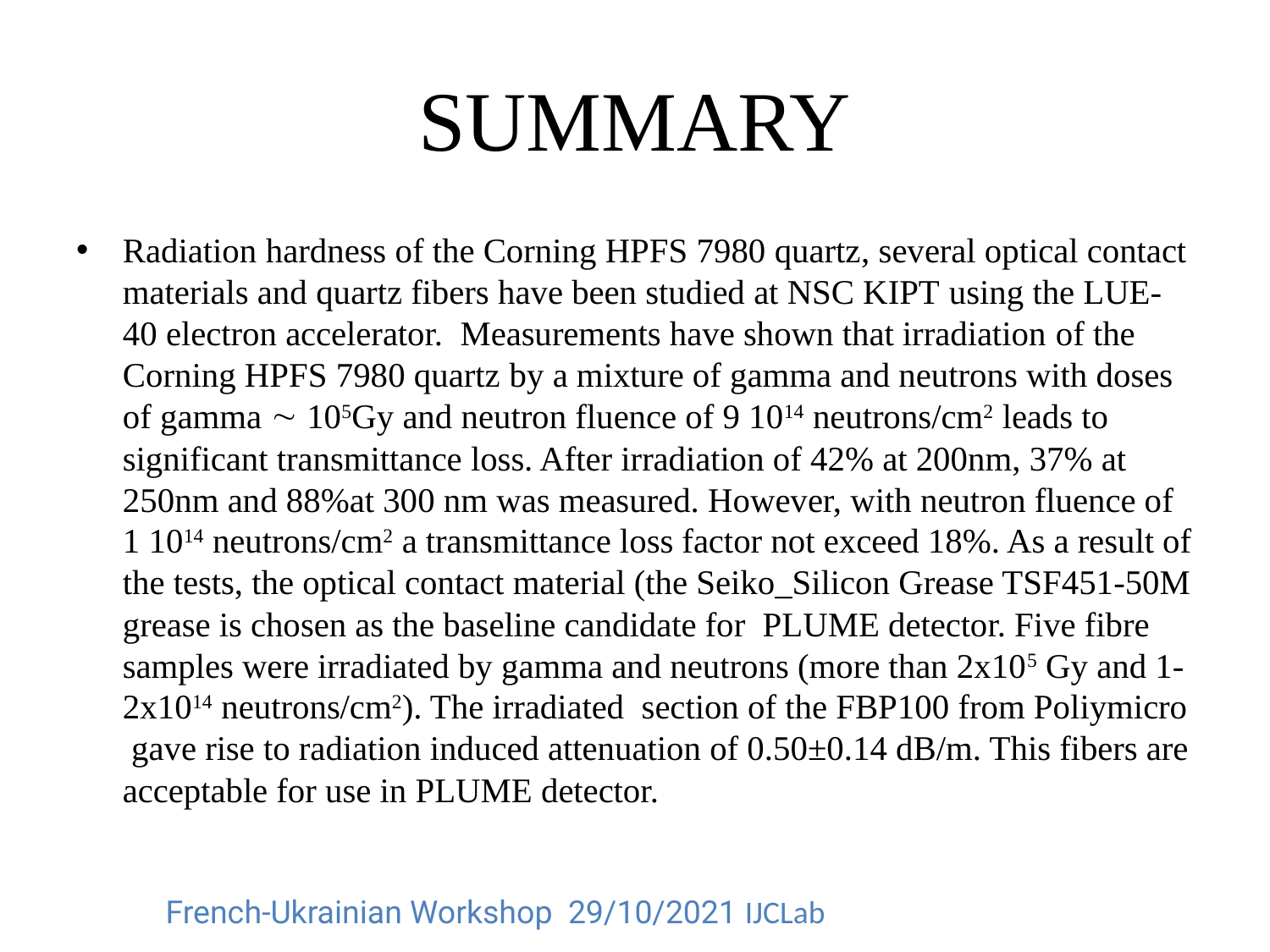

# SUMMARY
Radiation hardness of the Corning HPFS 7980 quartz, several optical contact materials and quartz fibers have been studied at NSC KIPT using the LUE-40 electron accelerator.  Measurements have shown that irradiation of the Corning HPFS 7980 quartz by a mixture of gamma and neutrons with doses of gamma ∼ 105Gy and neutron fluence of 9 1014 neutrons/cm2 leads to significant transmittance loss. After irradiation of 42% at 200nm, 37% at 250nm and 88%at 300 nm was measured. However, with neutron fluence of 1 1014 neutrons/cm2 a transmittance loss factor not exceed 18%. As a result of the tests, the optical contact material (the Seiko_Silicon Grease TSF451-50M grease is chosen as the baseline candidate for  PLUME detector. Five fibre samples were irradiated by gamma and neutrons (more than 2x105 Gy and 1-2x1014 neutrons/cm2). The irradiated  section of the FBP100 from Poliymicro  gave rise to radiation induced attenuation of 0.50±0.14 dB/m. This fibers are acceptable for use in PLUME detector.
French-Ukrainian Workshop  29/10/2021 IJCLab